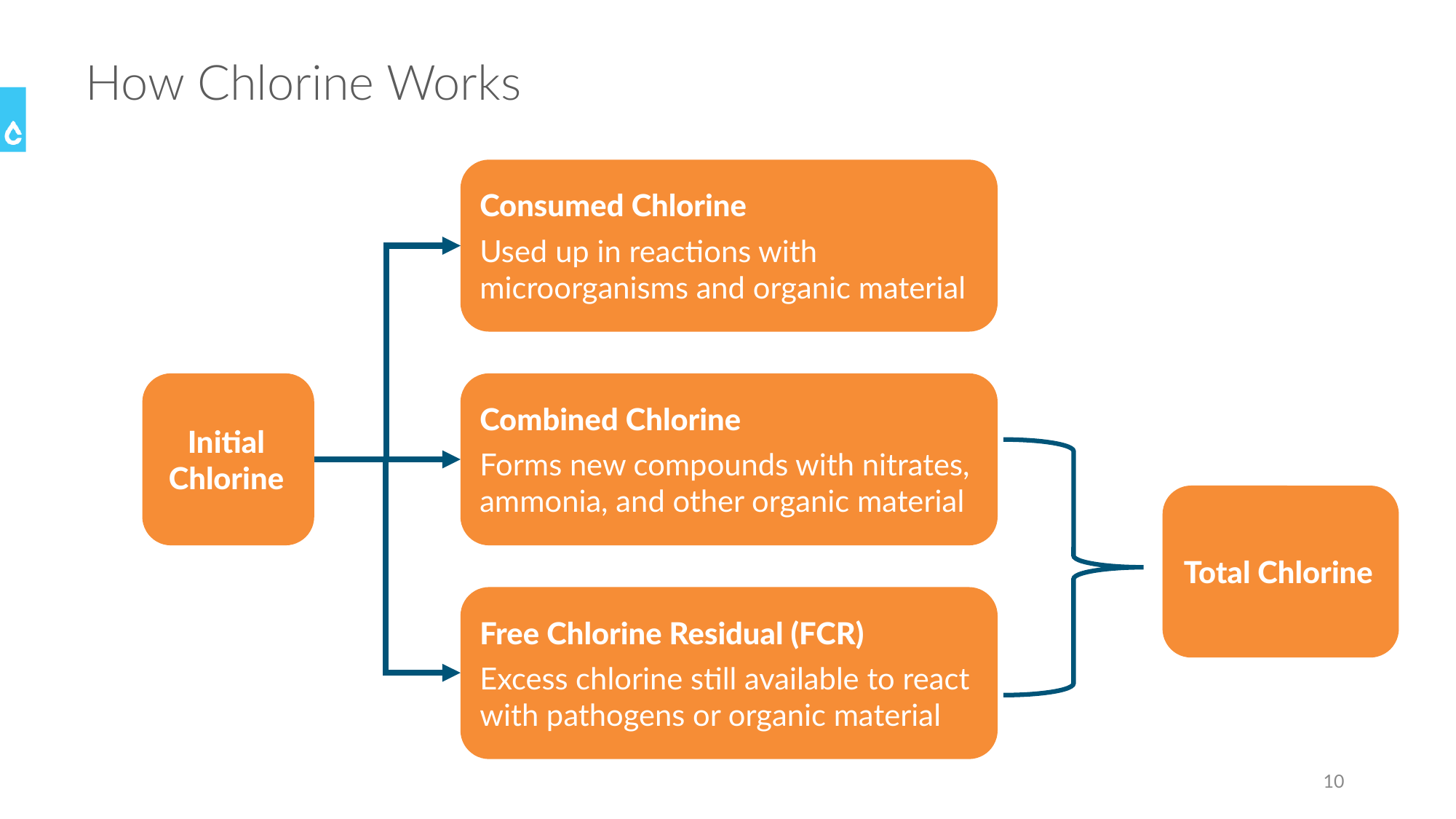

# How Chlorine Works

Consumed Chlorine
Used up in reactions with microorganisms and organic material
Initial Chlorine
Combined Chlorine
Forms new compounds with nitrates, ammonia, and other organic material

Total Chlorine
Free Chlorine Residual (FCR)
Excess chlorine still available to react with pathogens or organic material
10